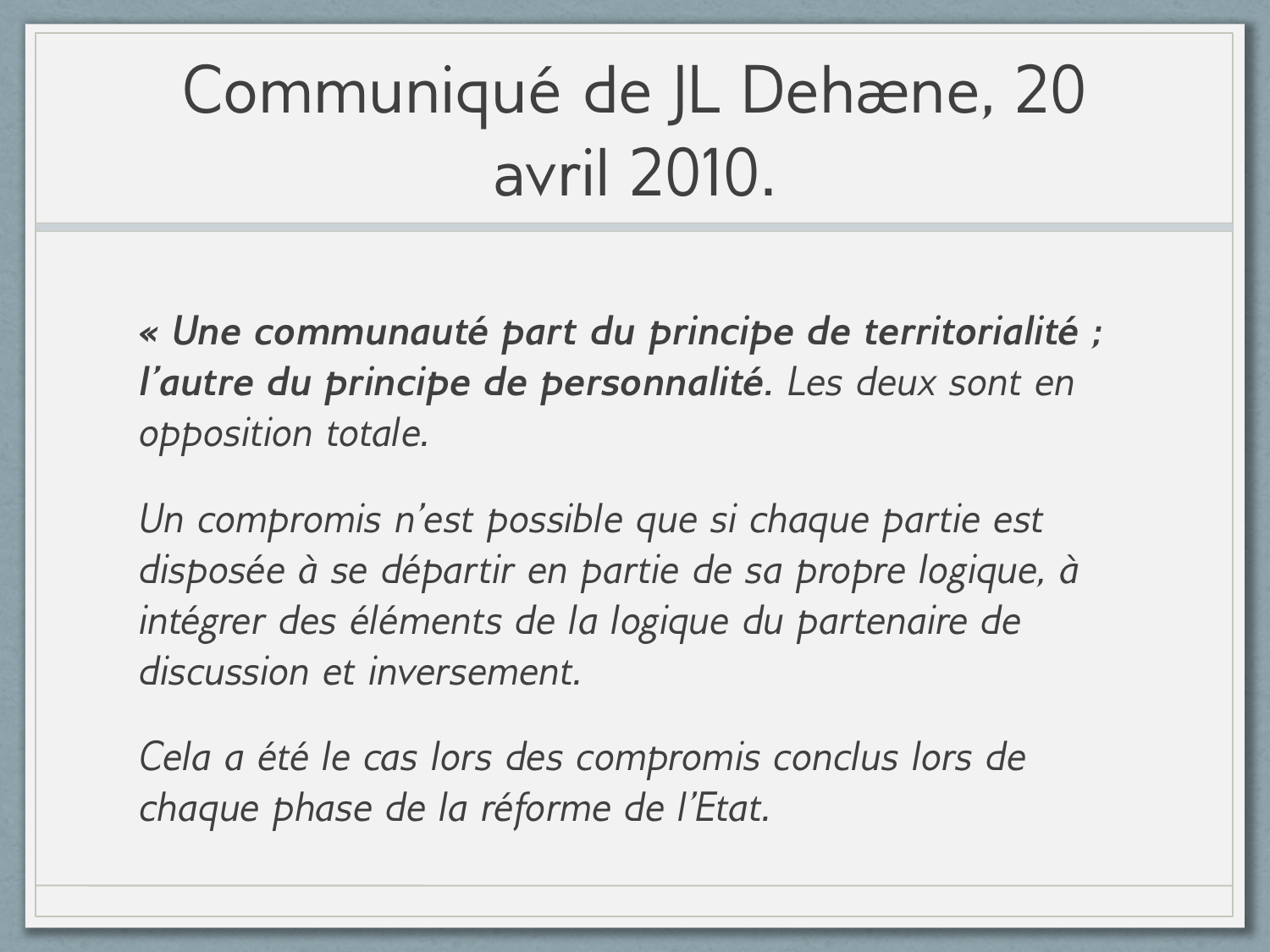

# Communiqué de JL Dehaene, 20 avril 2010.
« Une communauté part du principe de territorialité ; l’autre du principe de personnalité. Les deux sont en opposition totale.
Un compromis n’est possible que si chaque partie est disposée à se départir en partie de sa propre logique, à intégrer des éléments de la logique du partenaire de discussion et inversement.
Cela a été le cas lors des compromis conclus lors de chaque phase de la réforme de l’Etat.